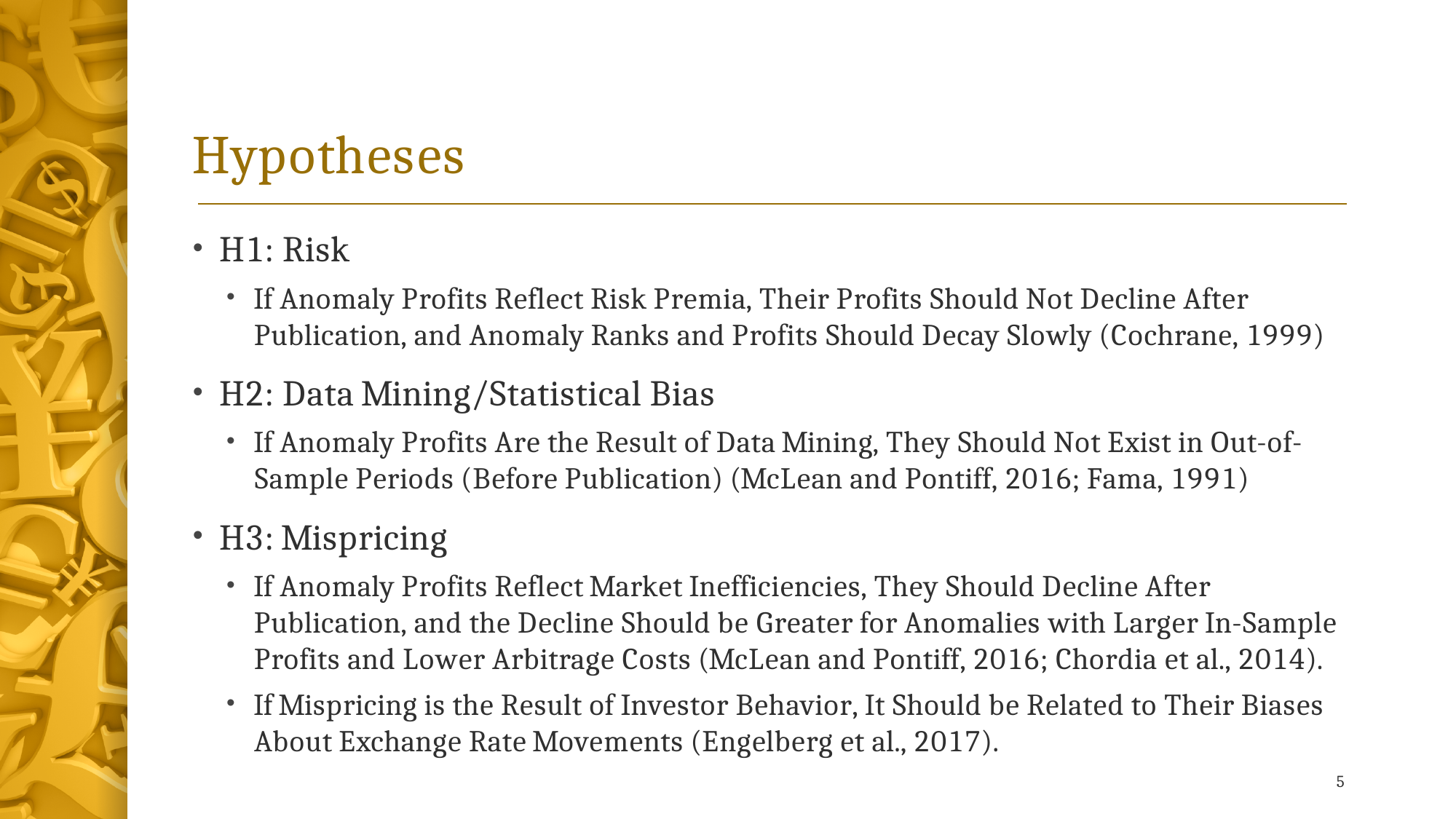

# Hypotheses
H1: Risk
If Anomaly Profits Reflect Risk Premia, Their Profits Should Not Decline After Publication, and Anomaly Ranks and Profits Should Decay Slowly (Cochrane, 1999)
H2: Data Mining/Statistical Bias
If Anomaly Profits Are the Result of Data Mining, They Should Not Exist in Out-of-Sample Periods (Before Publication) (McLean and Pontiff, 2016; Fama, 1991)
H3: Mispricing
If Anomaly Profits Reflect Market Inefficiencies, They Should Decline After Publication, and the Decline Should be Greater for Anomalies with Larger In-Sample Profits and Lower Arbitrage Costs (McLean and Pontiff, 2016; Chordia et al., 2014).
If Mispricing is the Result of Investor Behavior, It Should be Related to Their Biases About Exchange Rate Movements (Engelberg et al., 2017).

5